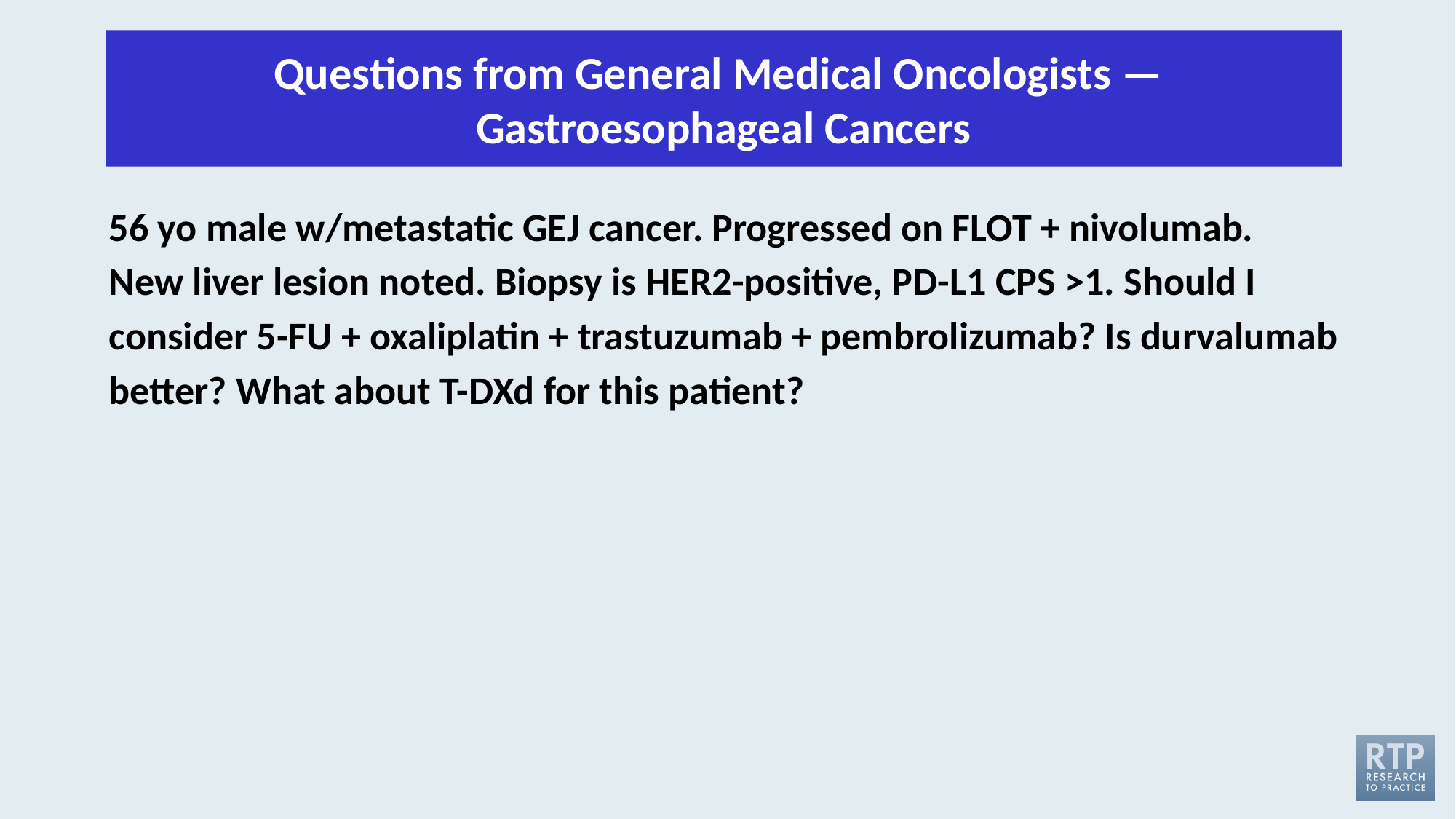

Questions from General Medical Oncologists — 
Gastroesophageal Cancers
56 yo male w/metastatic GEJ cancer. Progressed on FLOT + nivolumab.
New liver lesion noted. Biopsy is HER2-positive, PD-L1 CPS >1. Should I consider 5-FU + oxaliplatin + trastuzumab + pembrolizumab? Is durvalumab better? What about T-DXd for this patient?